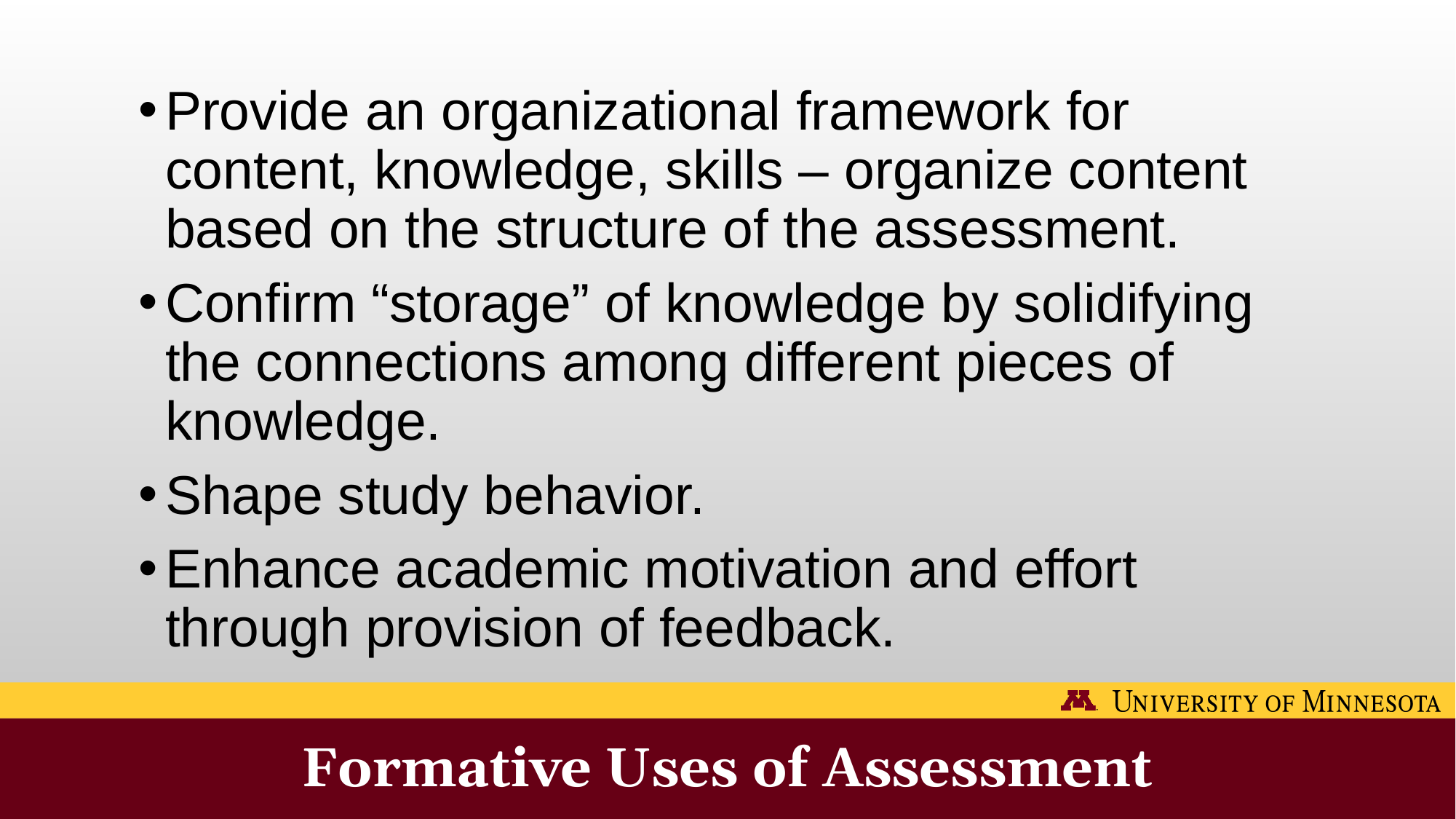

Provide an organizational framework for content, knowledge, skills – organize content based on the structure of the assessment.
Confirm “storage” of knowledge by solidifying the connections among different pieces of knowledge.
Shape study behavior.
Enhance academic motivation and effort through provision of feedback.
Formative Uses of Assessment